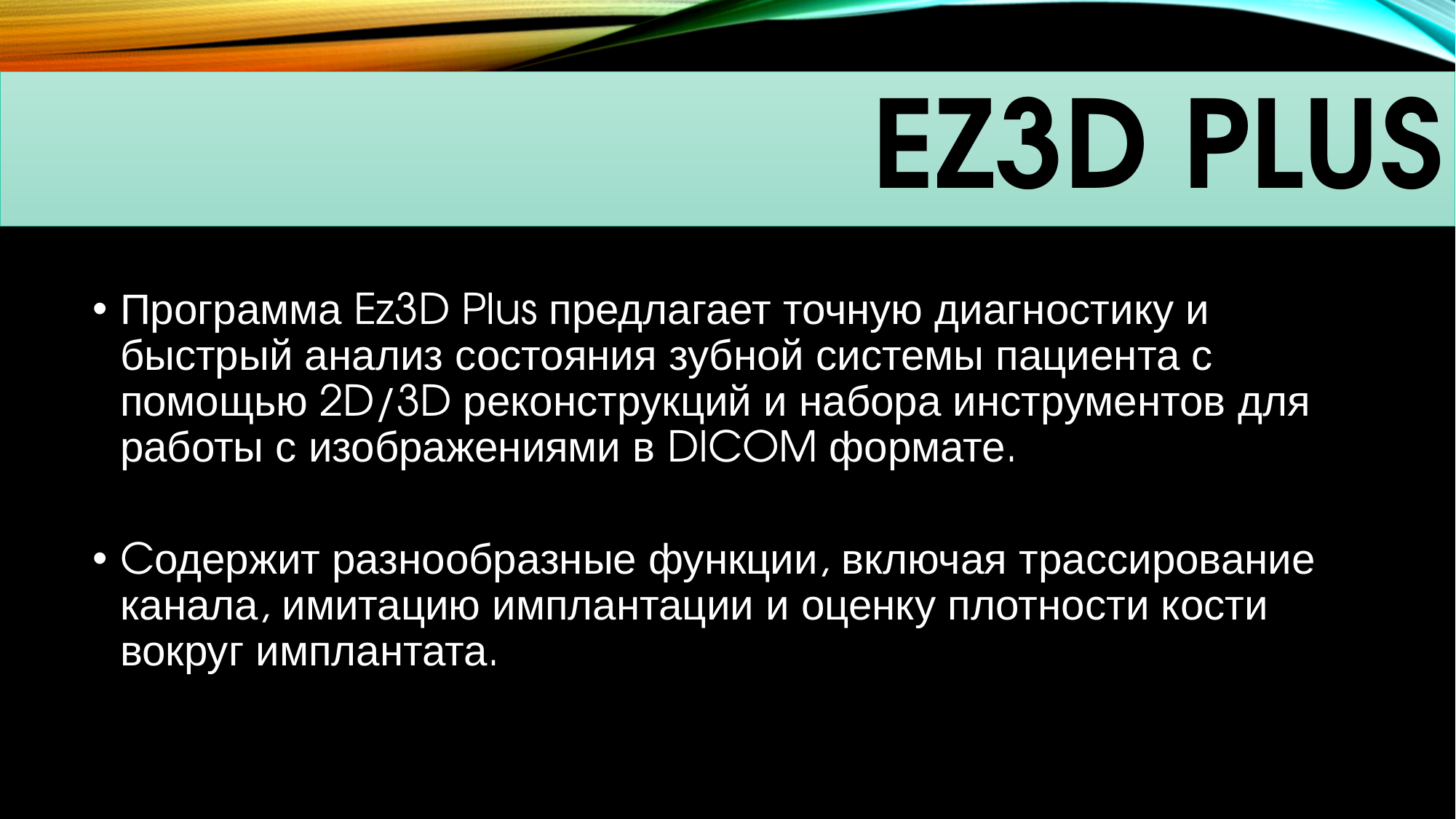

Ez3D Plus
Программа Ez3D Plus предлагает точную диагностику и быстрый анализ состояния зубной системы пациента с помощью 2D/3D реконструкций и набора инструментов для работы с изображениями в DICOM формате.
Cодержит разнообразные функции, включая трассирование канала, имитацию имплантации и оценку плотности кости вокруг имплантата.